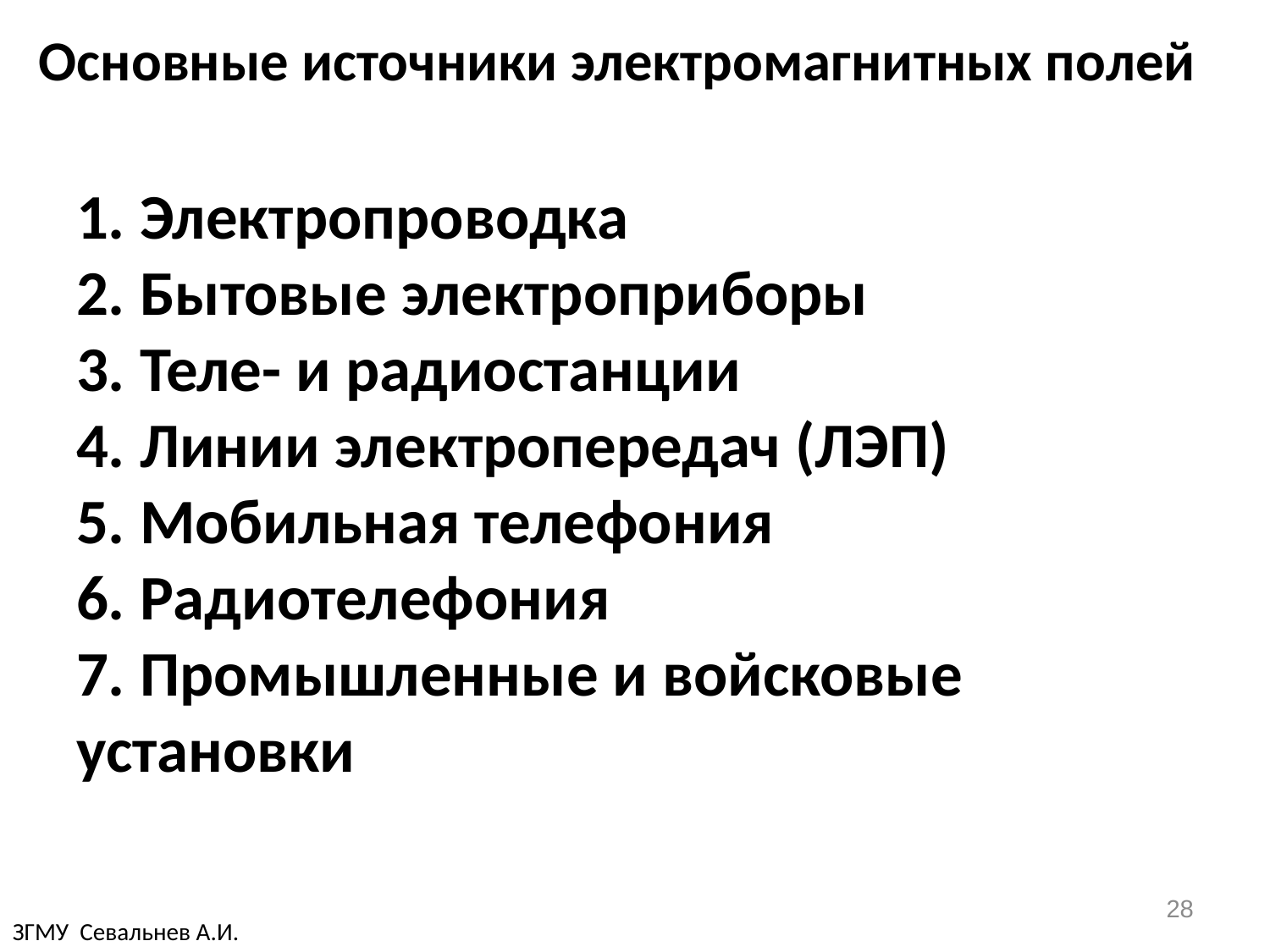

# Основные источники электромагнитных полей
1. Электропроводка
2. Бытовые электроприборы
3. Теле- и радиостанции
4. Линии электропередач (ЛЭП)
5. Мобильная телефония
6. Радиотелефония
7. Промышленные и войсковые установки
28